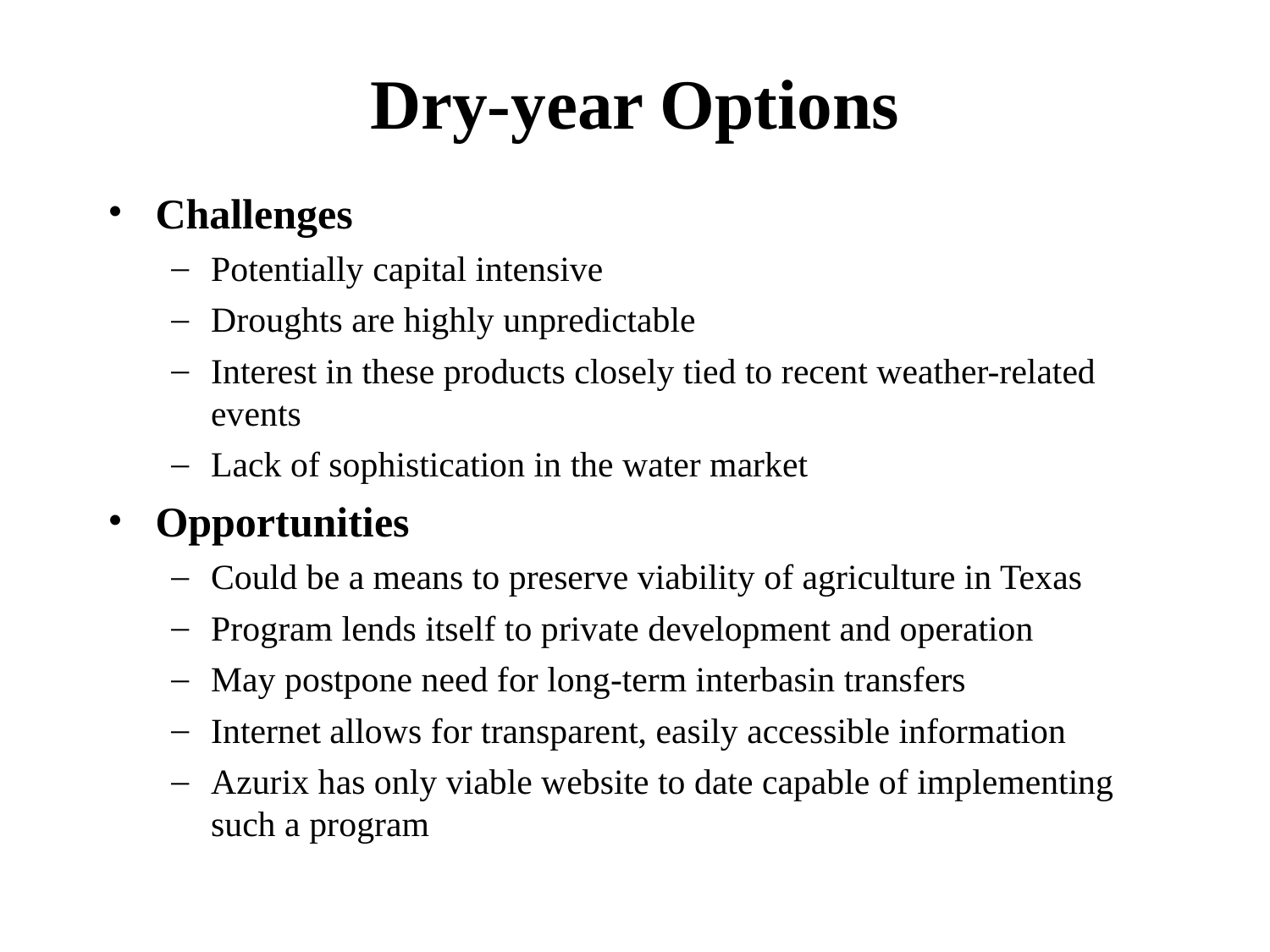

# Dry-year Options
Challenges
Potentially capital intensive
Droughts are highly unpredictable
Interest in these products closely tied to recent weather-related events
Lack of sophistication in the water market
Opportunities
Could be a means to preserve viability of agriculture in Texas
Program lends itself to private development and operation
May postpone need for long-term interbasin transfers
Internet allows for transparent, easily accessible information
Azurix has only viable website to date capable of implementing such a program